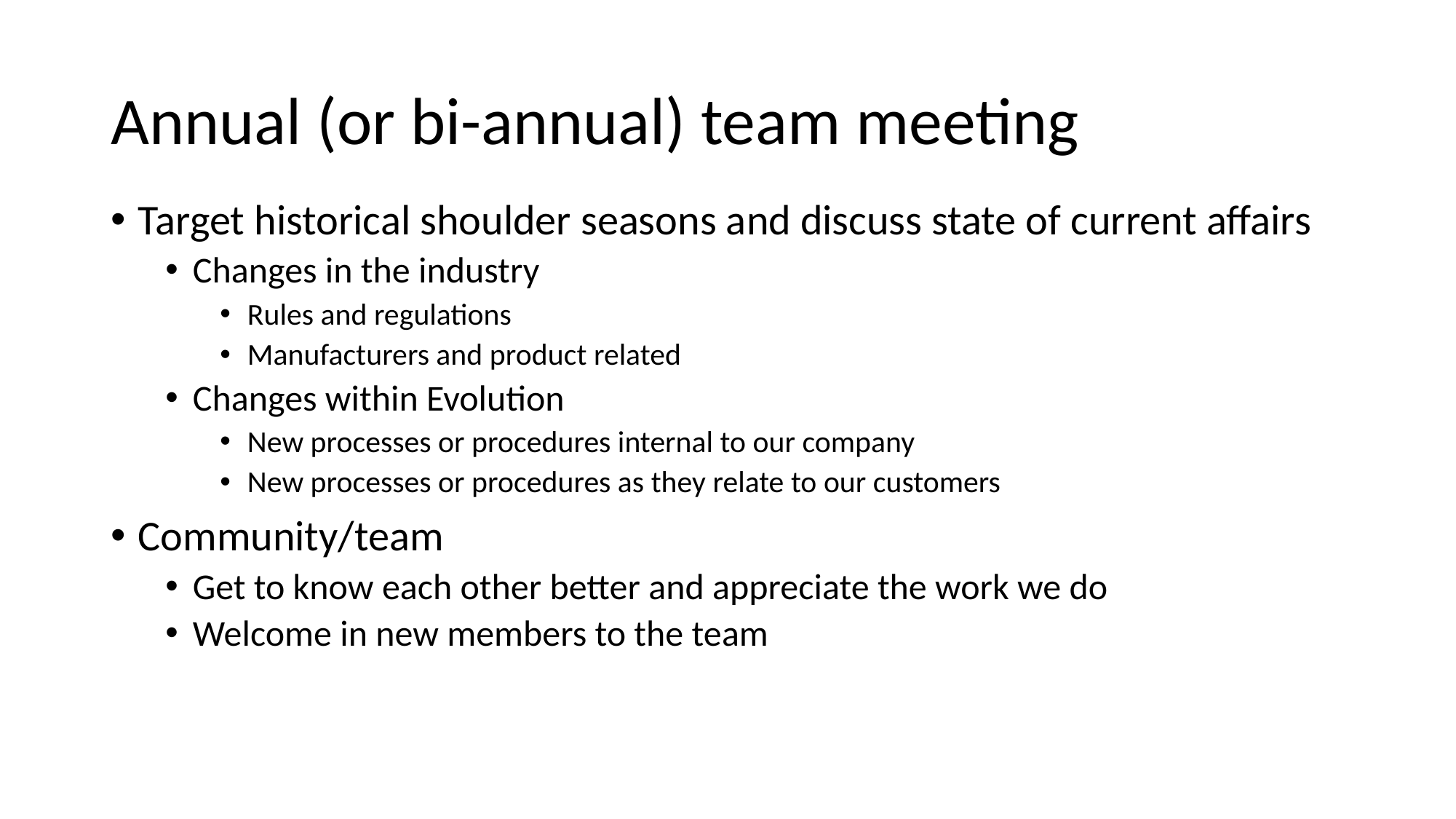

# Annual (or bi-annual) team meeting
Target historical shoulder seasons and discuss state of current affairs
Changes in the industry
Rules and regulations
Manufacturers and product related
Changes within Evolution
New processes or procedures internal to our company
New processes or procedures as they relate to our customers
Community/team
Get to know each other better and appreciate the work we do
Welcome in new members to the team